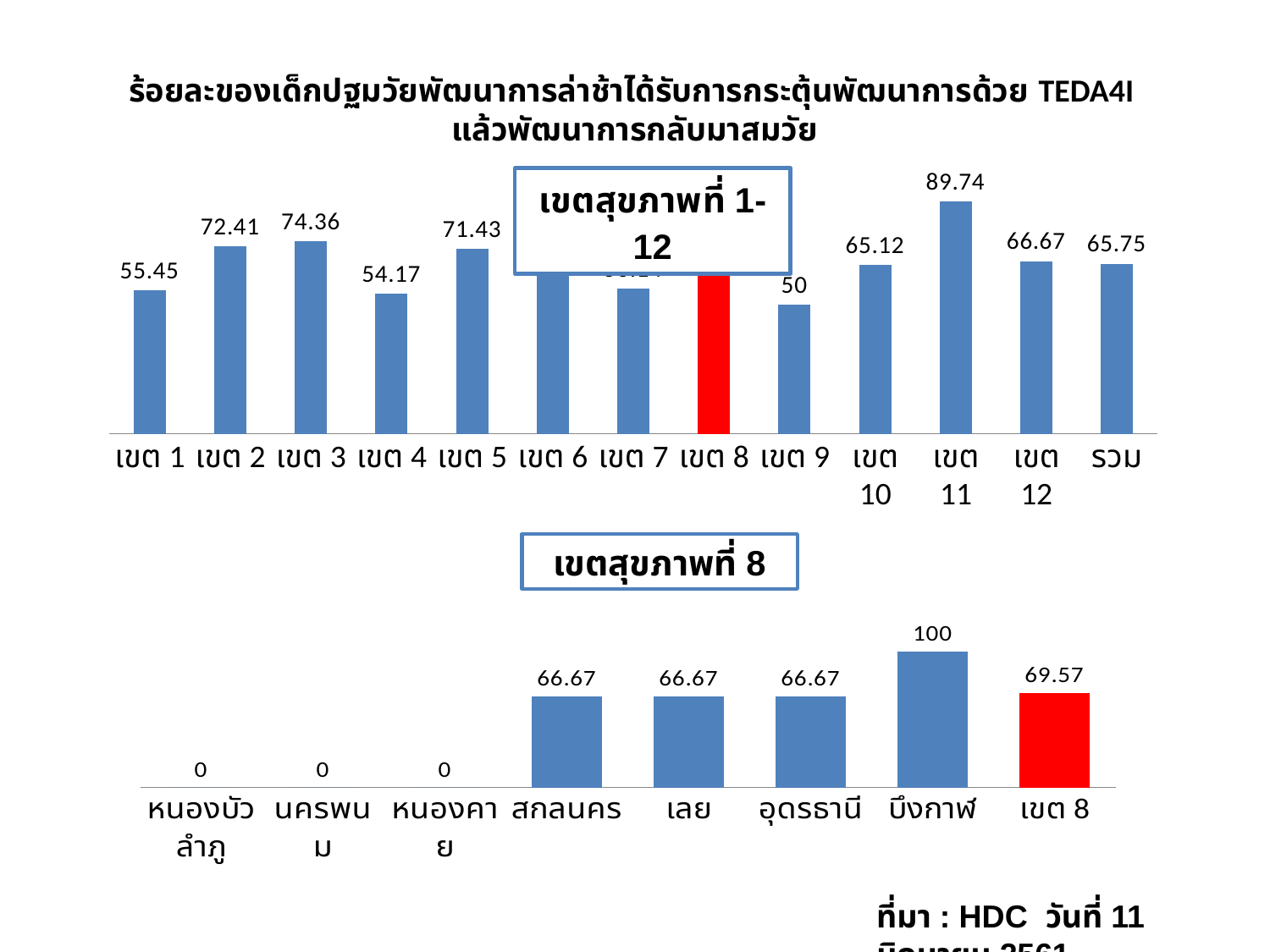

# ร้อยละของเด็กปฐมวัยพัฒนาการล่าช้าได้รับการกระตุ้นพัฒนาการด้วย TEDA4I แล้วพัฒนาการกลับมาสมวัย

### Chart

| Category | Series 1 |
|---|---|
| เขต 1 | 55.45 |
| เขต 2 | 72.41 |
| เขต 3 | 74.36 |
| เขต 4 | 54.17 |
| เขต 5 | 71.43 |
| เขต 6 | 60.87 |
| เขต 7 | 56.14 |
| เขต 8 | 69.57 |
| เขต 9 | 50.0 |
| เขต 10 | 65.12 |
| เขต 11 | 89.74 |
| เขต 12 | 66.67 |
| รวม | 65.75 |
เขตสุขภาพที่ 8

### Chart

| Category | Series 1 |
|---|---|
| หนองบัวลำภู | 0.0 |
| นครพนม | 0.0 |
| หนองคาย | 0.0 |
| สกลนคร | 66.67 |
| เลย | 66.67 |
| อุดรธานี | 66.67 |
| บึงกาฬ | 100.0 |
| เขต 8 | 69.57 |
ที่มา : HDC  วันที่ 11 มิถุนายน 2561